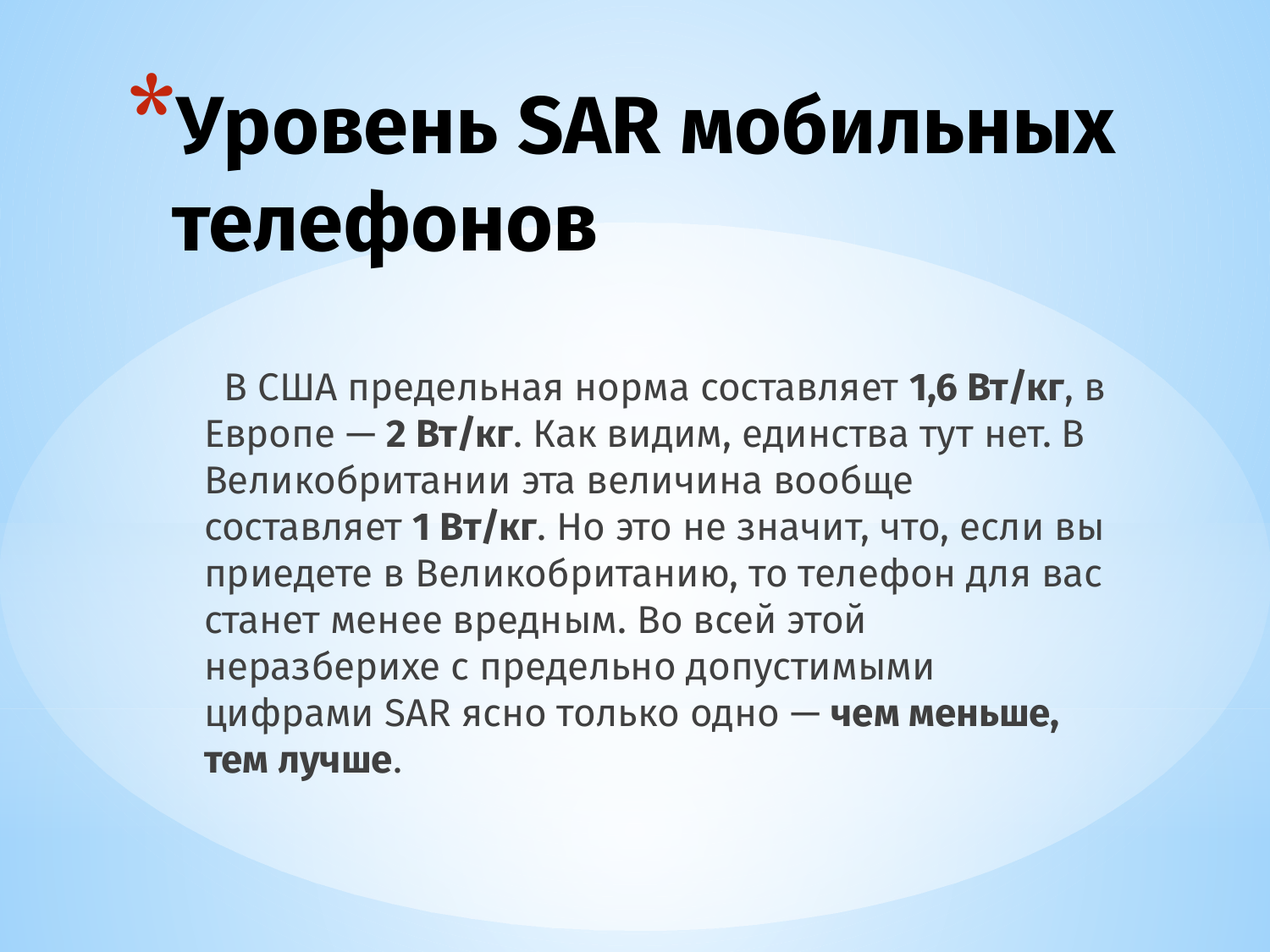

# Уровень SAR мобильных телефонов
  В США предельная норма составляет 1,6 Вт/кг, в Европе — 2 Вт/кг. Как видим, единства тут нет. В Великобритании эта величина вообще составляет 1 Вт/кг. Но это не значит, что, если вы приедете в Великобританию, то телефон для вас станет менее вредным. Во всей этой неразберихе с предельно допустимыми цифрами SAR ясно только одно — чем меньше, тем лучше.